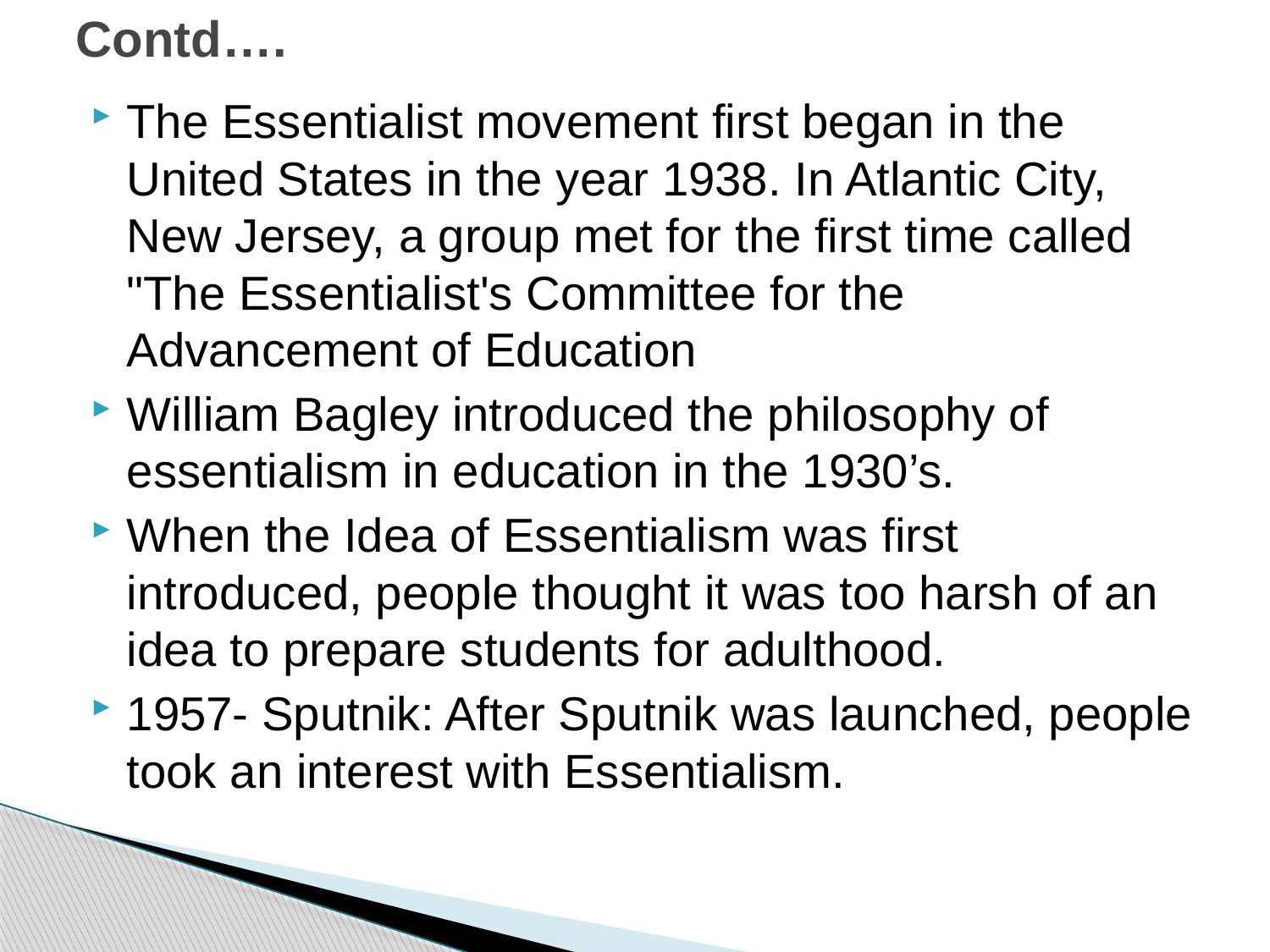

# Contd….
The Essentialist movement first began in the United States in the year 1938. In Atlantic City, New Jersey, a group met for the first time called "The Essentialist's Committee for the Advancement of Education
William Bagley introduced the philosophy of essentialism in education in the 1930’s.
When the Idea of Essentialism was first introduced, people thought it was too harsh of an idea to prepare students for adulthood.
1957- Sputnik: After Sputnik was launched, people took an interest with Essentialism.